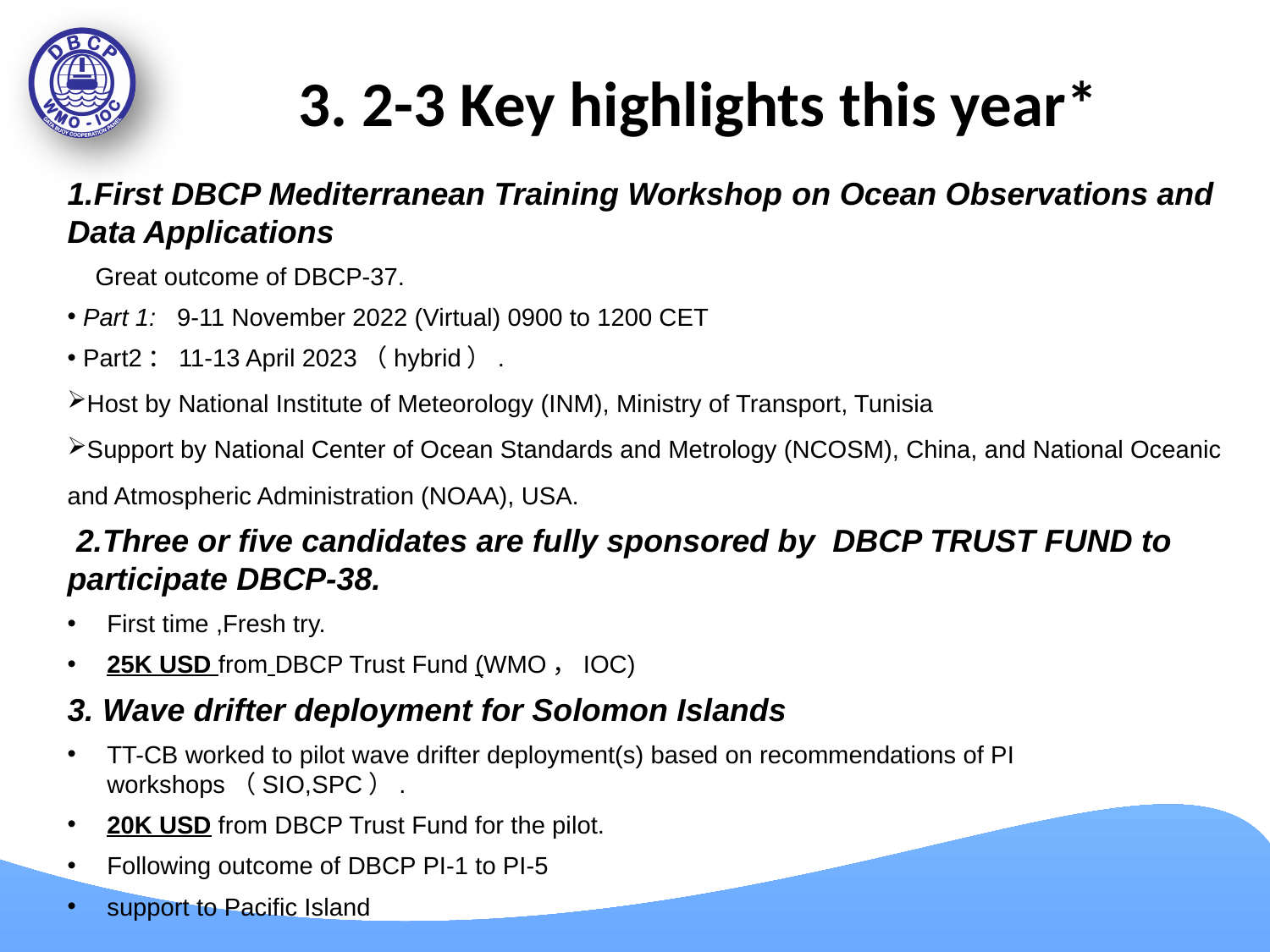

# 3. 2-3 Key highlights this year*
1.First DBCP Mediterranean Training Workshop on Ocean Observations and Data Applications
    Great outcome of DBCP-37.
 Part 1:   9-11 November 2022 (Virtual) 0900 to 1200 CET
 Part2：11-13 April 2023（hybrid）.
Host by National Institute of Meteorology (INM), Ministry of Transport, Tunisia
Support by National Center of Ocean Standards and Metrology (NCOSM), China, and National Oceanic and Atmospheric Administration (NOAA), USA.
 2.Three or five candidates are fully sponsored by  DBCP TRUST FUND to participate DBCP-38.
First time ,Fresh try.
25K USD from DBCP Trust Fund (WMO，IOC)
3. Wave drifter deployment for Solomon Islands
TT-CB worked to pilot wave drifter deployment(s) based on recommendations of PI workshops（SIO,SPC）.
20K USD from DBCP Trust Fund for the pilot.
Following outcome of DBCP PI-1 to PI-5
support to Pacific Island